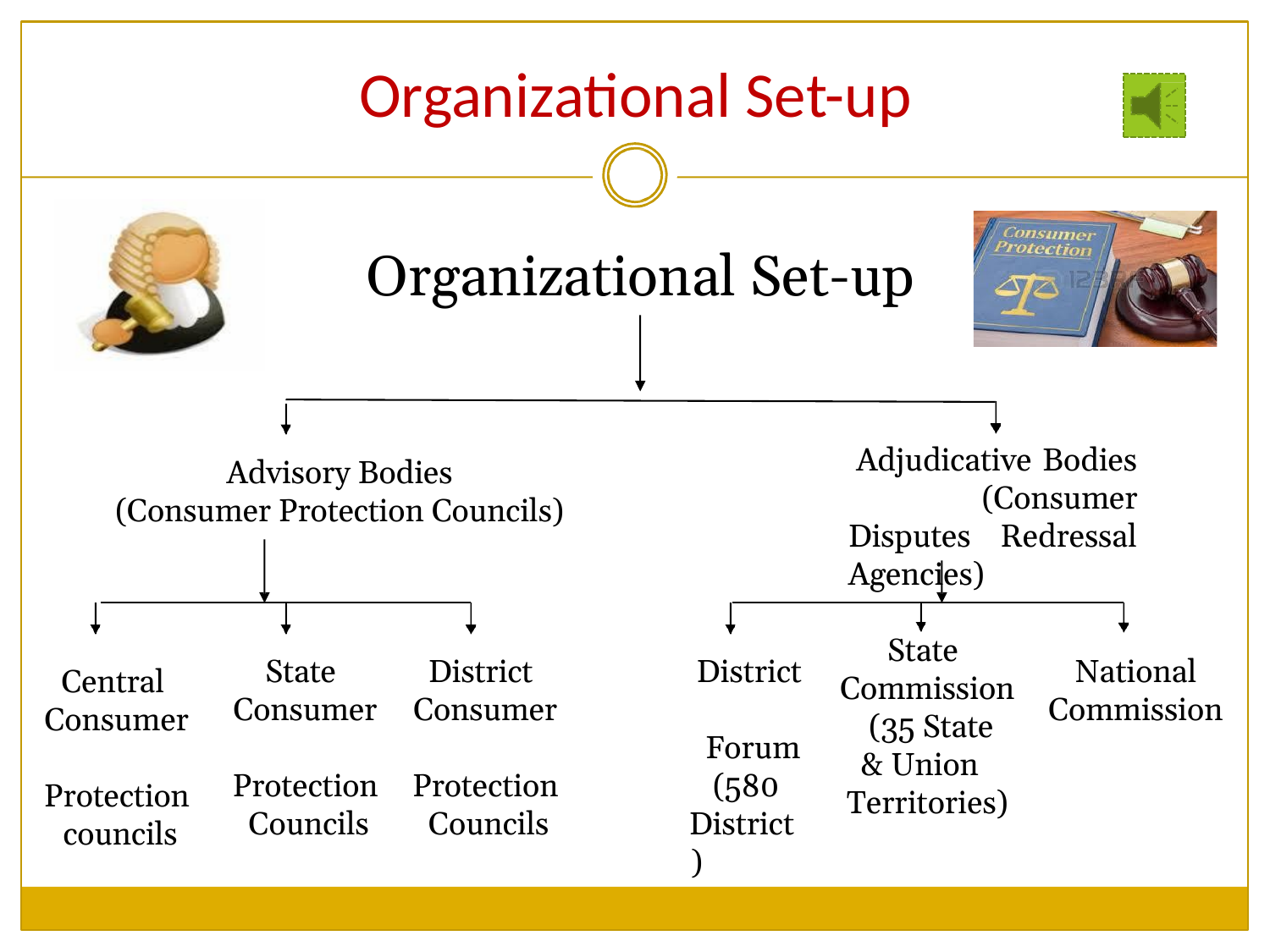

# Organizational Set-up

Organizational Set-up

Adjudicative Bodies  (Consumer Disputes  Redressal Agencies)
Advisory Bodies
(Consumer Protection Councils)

State  Commission  (35 State
& Union  Territories)
State  Consumer  Protection  Councils
District  Consumer  Protection  Councils
District  Forum  (580
District)
National  Commission
Central  Consumer  Protection  councils